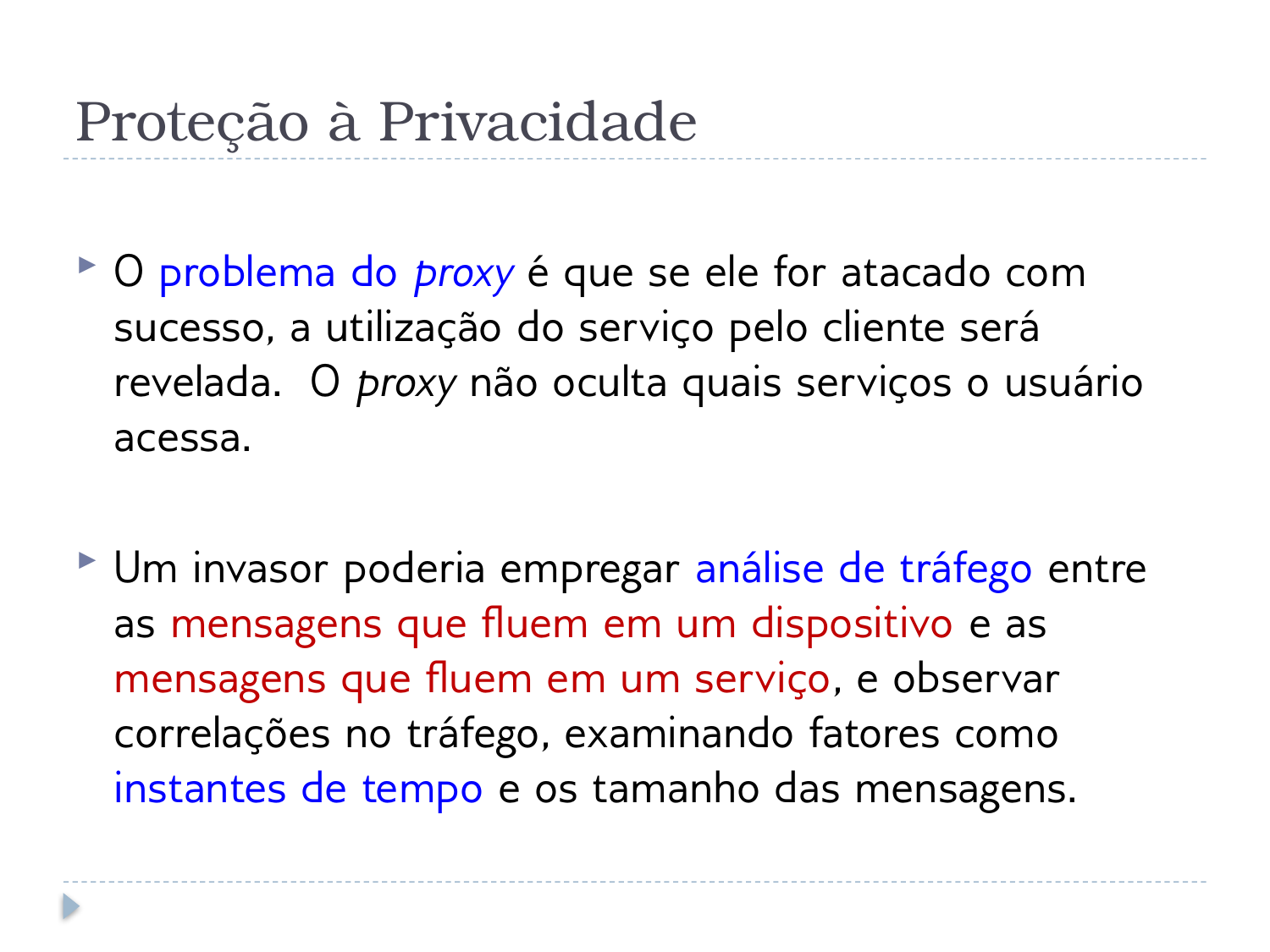

# Proteção à Privacidade

O problema do proxy é que se ele for atacado com sucesso, a utilização do serviço pelo cliente será revelada.  O proxy não oculta quais serviços o usuário acessa.

Um invasor poderia empregar análise de tráfego entre as mensagens que fluem em um dispositivo e as mensagens que fluem em um serviço, e observar correlações no tráfego, examinando fatores como instantes de tempo e os tamanho das mensagens.